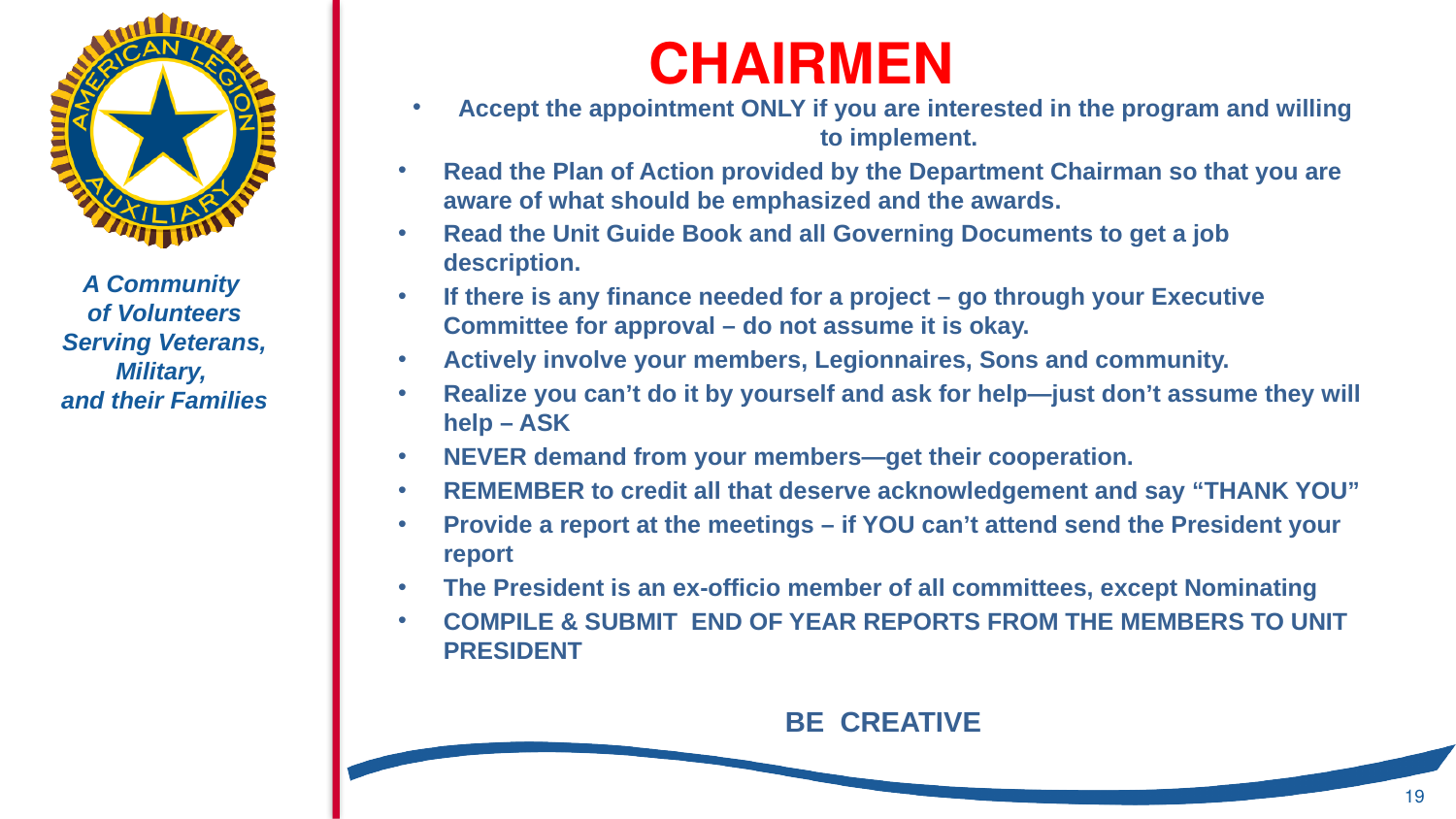

# CHAIRMEN
Accept the appointment ONLY if you are interested in the program and willing to implement.
Read the Plan of Action provided by the Department Chairman so that you are aware of what should be emphasized and the awards.
Read the Unit Guide Book and all Governing Documents to get a job description.
If there is any finance needed for a project – go through your Executive Committee for approval – do not assume it is okay.
Actively involve your members, Legionnaires, Sons and community.
Realize you can’t do it by yourself and ask for help—just don’t assume they will help – ASK
NEVER demand from your members—get their cooperation.
REMEMBER to credit all that deserve acknowledgement and say “THANK YOU”
Provide a report at the meetings – if YOU can’t attend send the President your report
The President is an ex-officio member of all committees, except Nominating
COMPILE & SUBMIT  END OF YEAR REPORTS FROM THE MEMBERS TO UNIT PRESIDENT

BE  CREATIVE